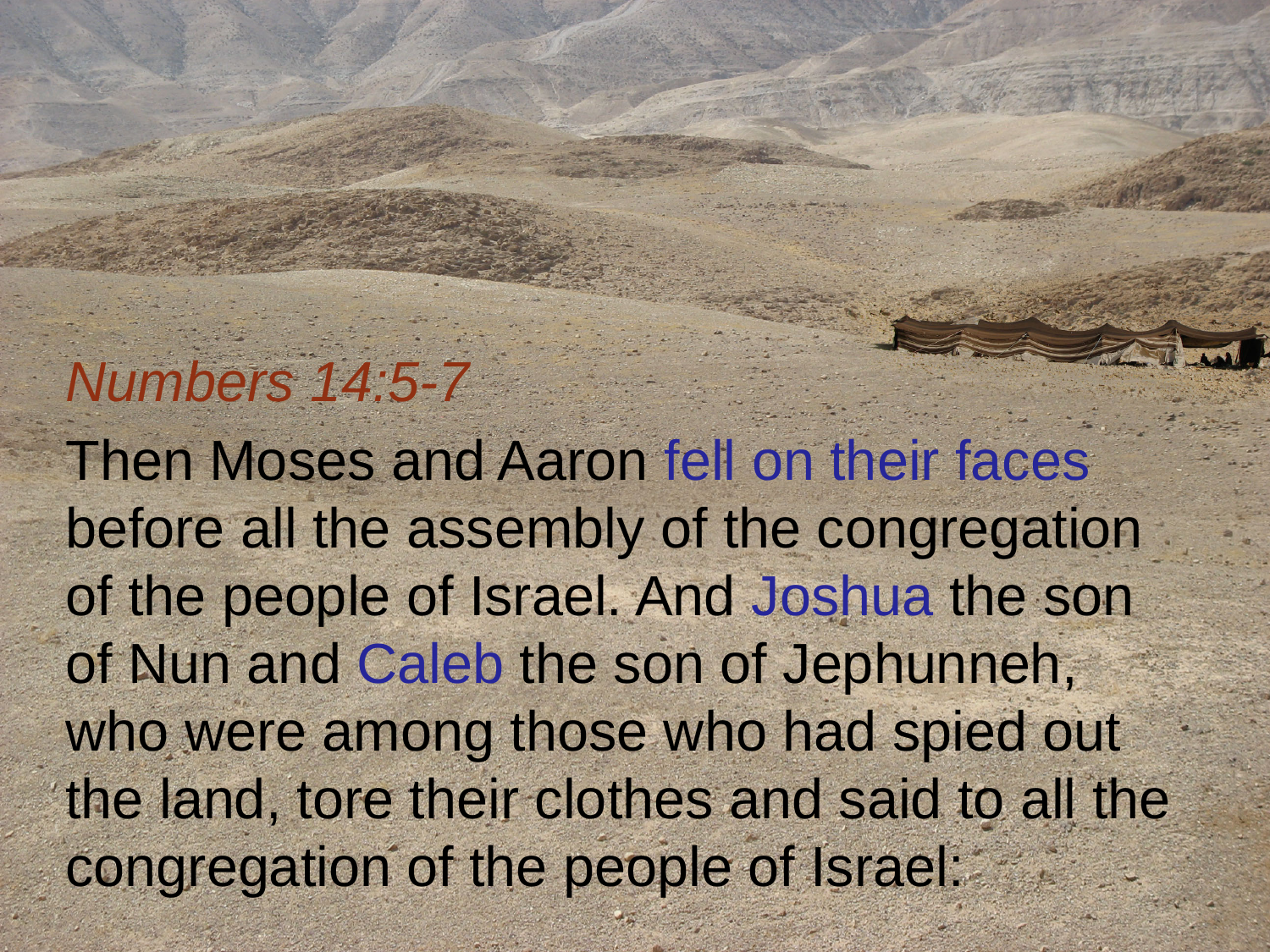

Numbers 14:5-7
Then Moses and Aaron fell on their faces before all the assembly of the congregation of the people of Israel. And Joshua the son of Nun and Caleb the son of Jephunneh, who were among those who had spied out the land, tore their clothes and said to all the congregation of the people of Israel: